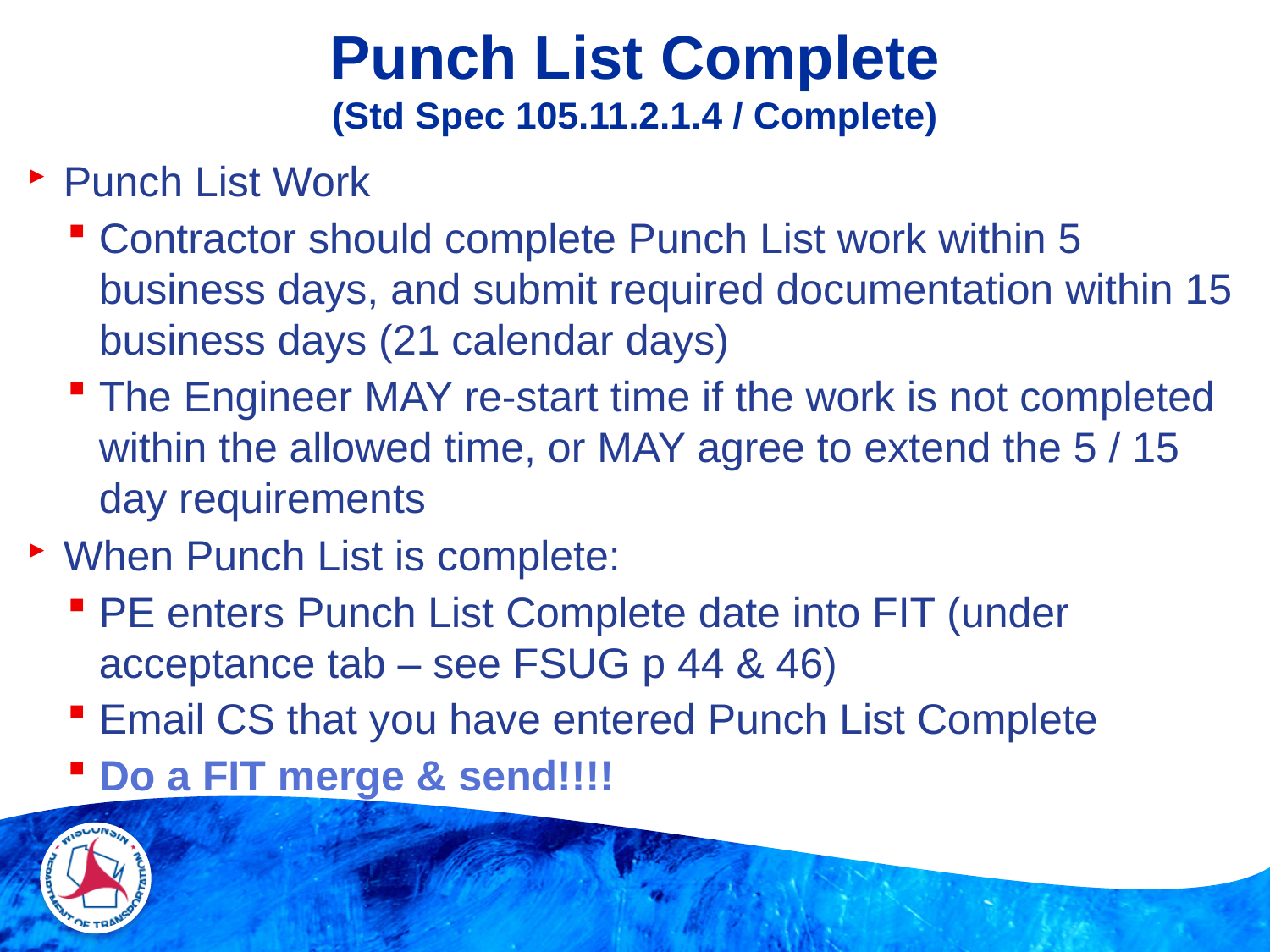

# Punch List Complete (Std Spec 105.11.2.1.4 / Complete)
Punch List Work
Contractor should complete Punch List work within 5 business days, and submit required documentation within 15 business days (21 calendar days)
The Engineer MAY re-start time if the work is not completed within the allowed time, or MAY agree to extend the 5 / 15 day requirements
When Punch List is complete:
PE enters Punch List Complete date into FIT (under acceptance tab – see FSUG p 44 & 46)
Email CS that you have entered Punch List Complete
Do a FIT merge & send!!!!